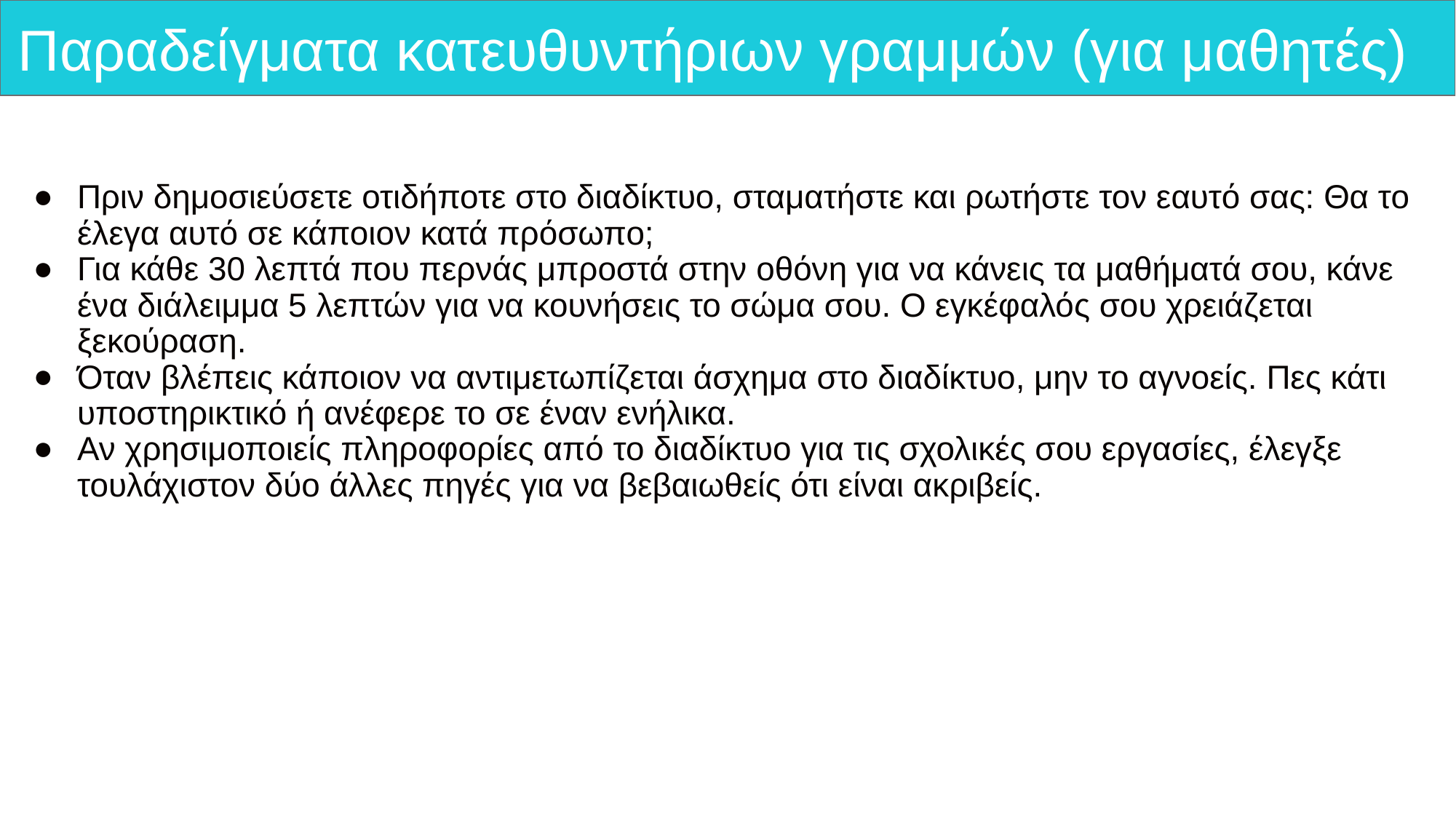

# Παραδείγματα κατευθυντήριων γραμμών (για μαθητές)
Πριν δημοσιεύσετε οτιδήποτε στο διαδίκτυο, σταματήστε και ρωτήστε τον εαυτό σας: Θα το έλεγα αυτό σε κάποιον κατά πρόσωπο;
Για κάθε 30 λεπτά που περνάς μπροστά στην οθόνη για να κάνεις τα μαθήματά σου, κάνε ένα διάλειμμα 5 λεπτών για να κουνήσεις το σώμα σου. Ο εγκέφαλός σου χρειάζεται ξεκούραση.
Όταν βλέπεις κάποιον να αντιμετωπίζεται άσχημα στο διαδίκτυο, μην το αγνοείς. Πες κάτι υποστηρικτικό ή ανέφερε το σε έναν ενήλικα.
Αν χρησιμοποιείς πληροφορίες από το διαδίκτυο για τις σχολικές σου εργασίες, έλεγξε τουλάχιστον δύο άλλες πηγές για να βεβαιωθείς ότι είναι ακριβείς.